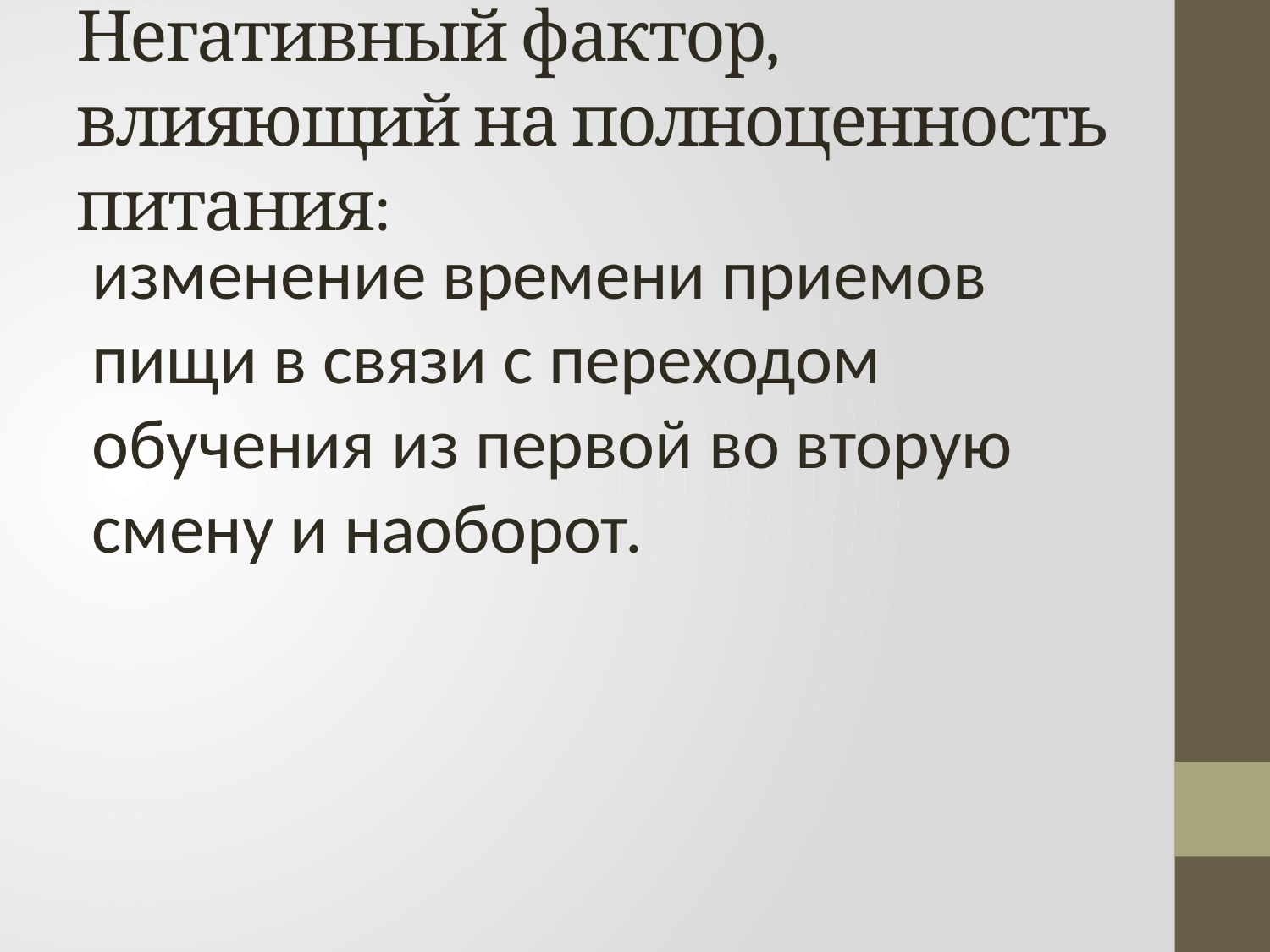

# Негативный факто­р, влияющий на полноценность питания:
изменение времени приемов пищи в связи с переходом обучения из первой во вторую смену и наоборот.